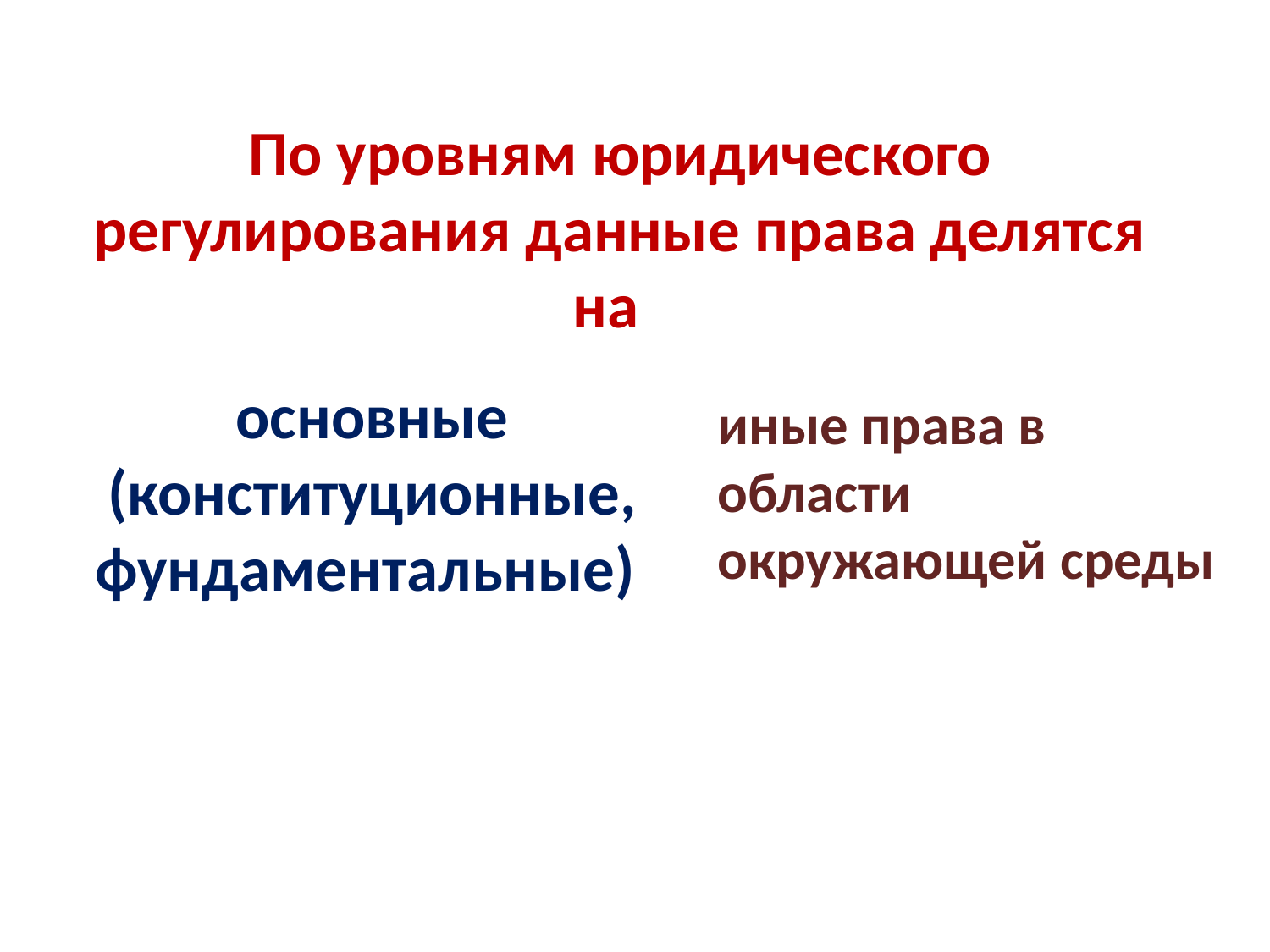

По уровням юридического регулирования данные права делятся на
основные (конституционные, фундаментальные)
иные права в области окружающей среды